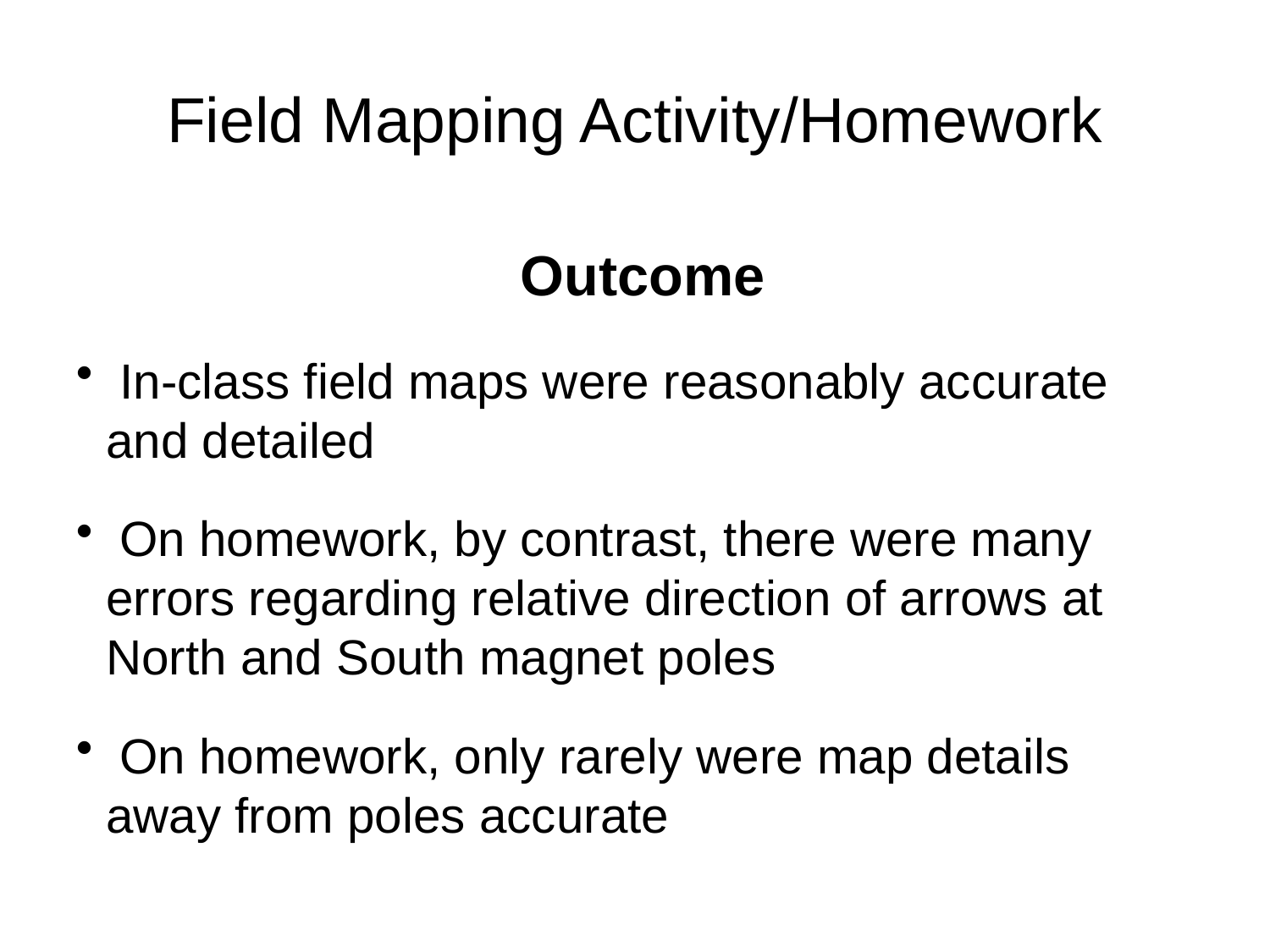

# Field Mapping Activity/Homework
 Outcome
 In-class field maps were reasonably accurate and detailed
 On homework, by contrast, there were many errors regarding relative direction of arrows at North and South magnet poles
 On homework, only rarely were map details away from poles accurate